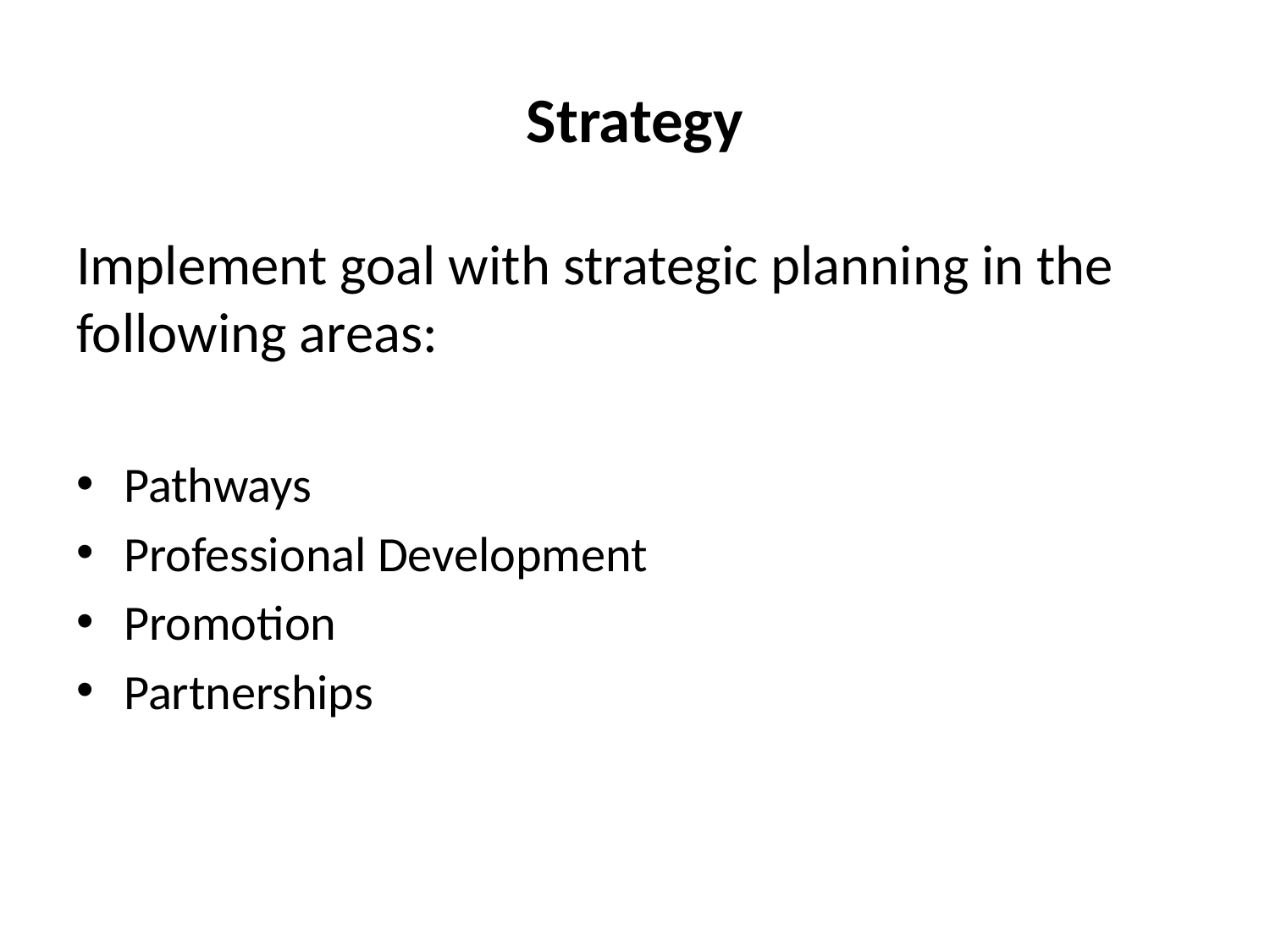

# Strategy
Implement goal with strategic planning in the following areas:

Pathways
Professional Development
Promotion
Partnerships